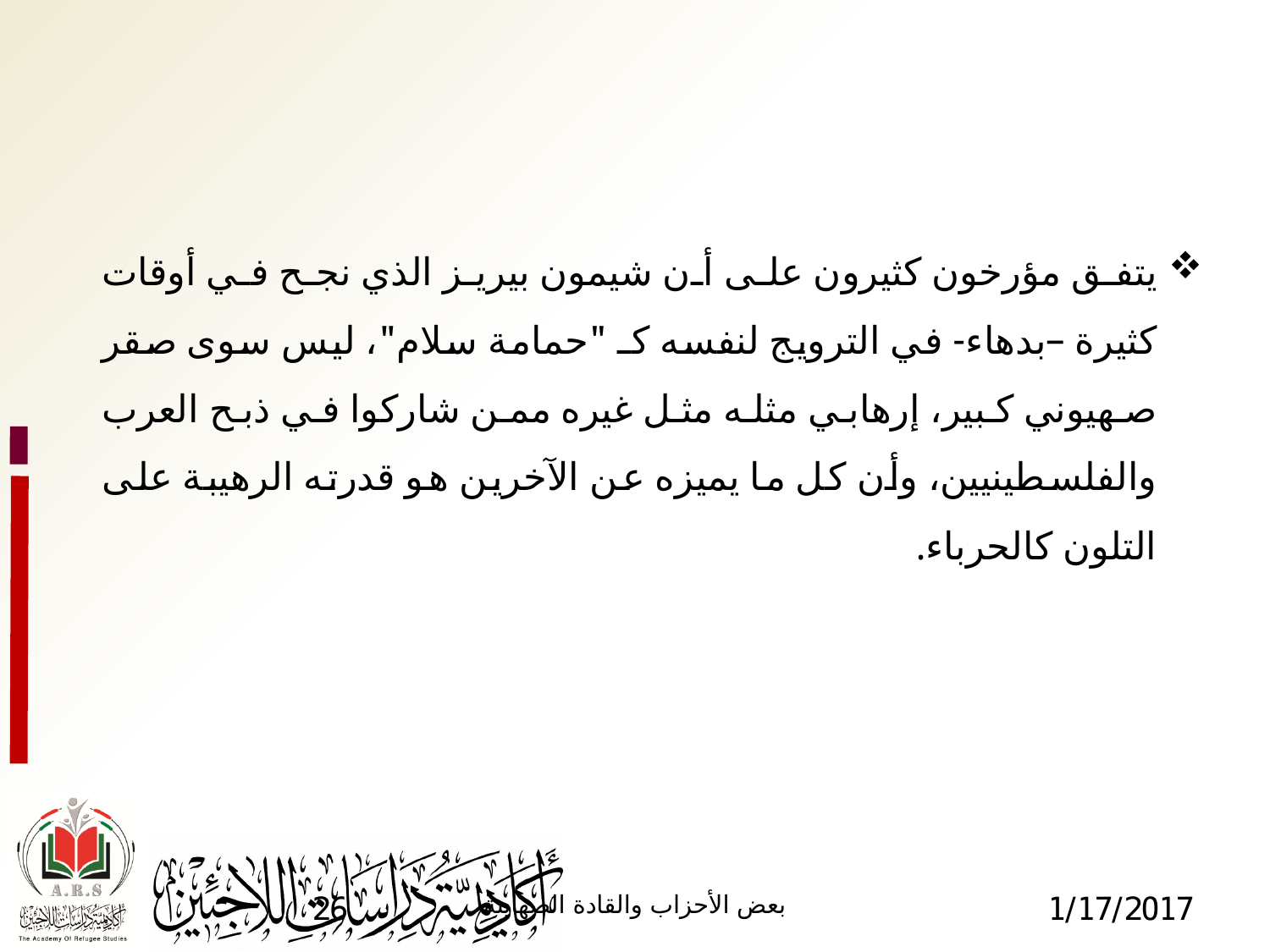

يتفق مؤرخون كثيرون على أن شيمون بيريز الذي نجح في أوقات كثيرة –بدهاء- في الترويج لنفسه كـ "حمامة سلام"، ليس سوى صقر صهيوني كبير، إرهابي مثله مثل غيره ممن شاركوا في ذبح العرب والفلسطينيين، وأن كل ما يميزه عن الآخرين هو قدرته الرهيبة على التلون كالحرباء.
26
بعض الأحزاب والقادة الصهاينة
1/17/2017